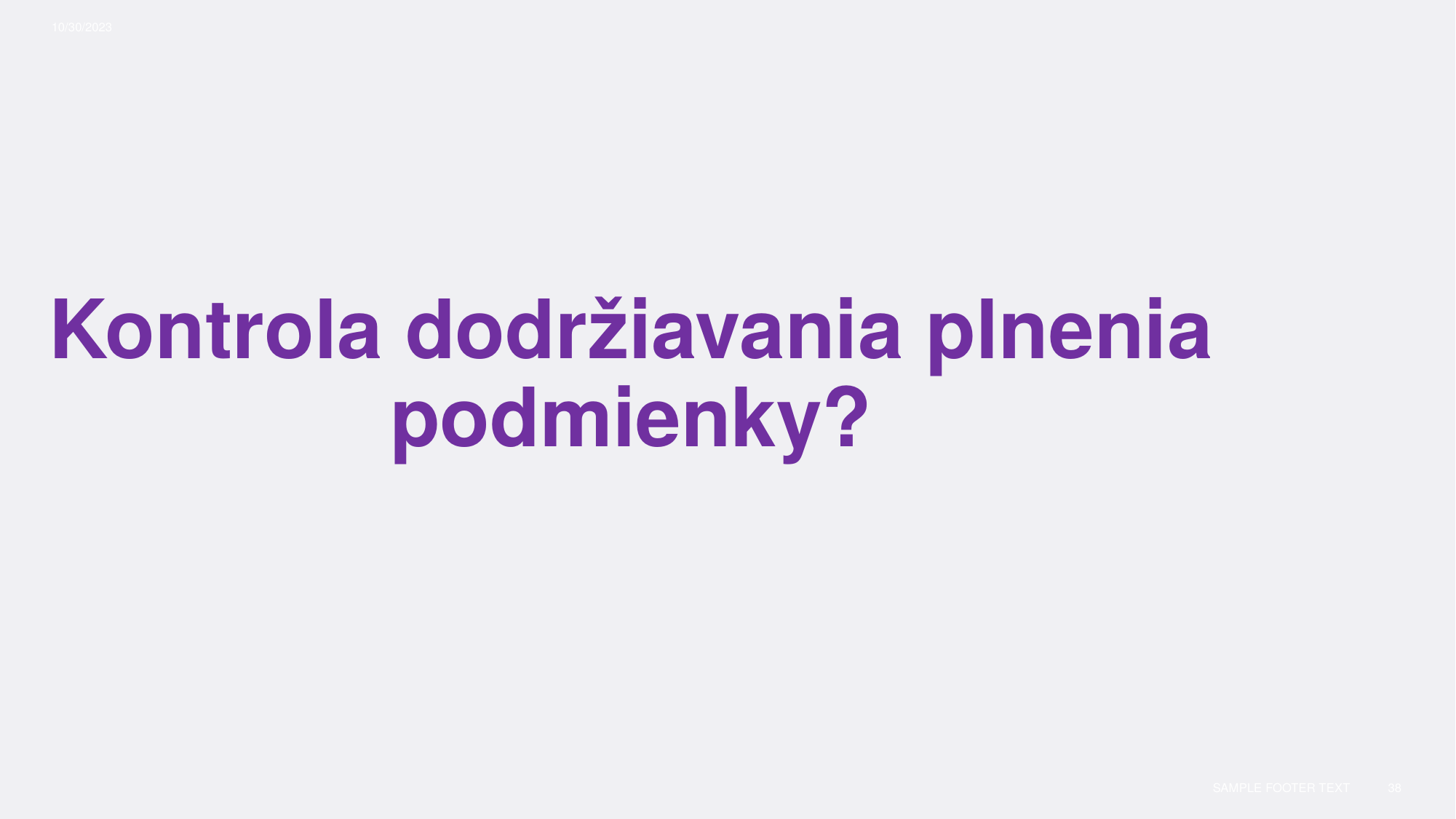

10/30/2023
# Kontrola dodržiavania plnenia podmienky?
Sample Footer Text
38